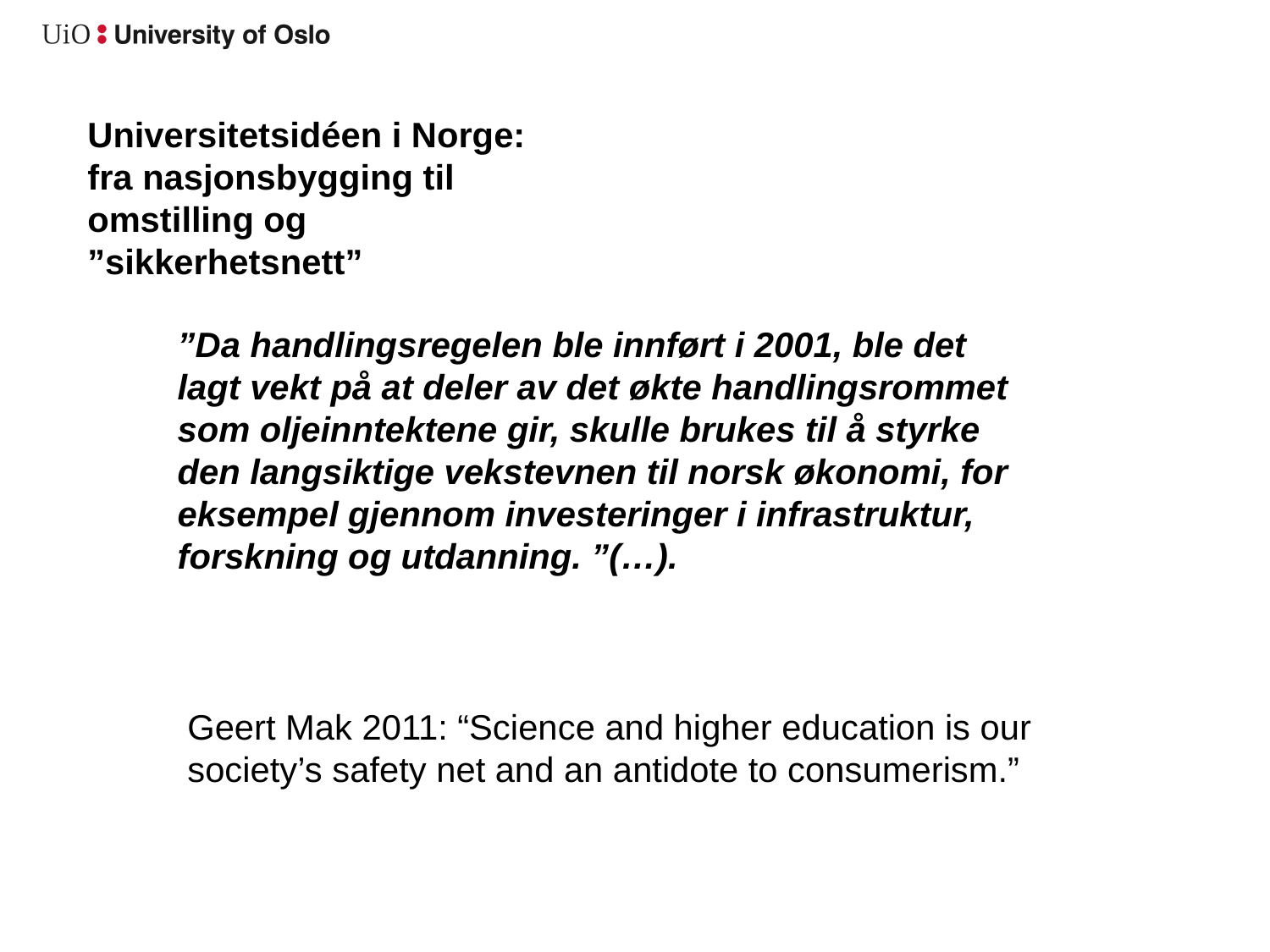

Universitetsidéen i Norge: fra nasjonsbygging til omstilling og ”sikkerhetsnett”
”Da handlingsregelen ble innført i 2001, ble det lagt vekt på at deler av det økte handlingsrommet som oljeinntektene gir, skulle brukes til å styrke den langsiktige vekstevnen til norsk økonomi, for eksempel gjennom investeringer i infrastruktur, forskning og utdanning. ”(…).

Geert Mak 2011: “Science and higher education is our society’s safety net and an antidote to consumerism.”